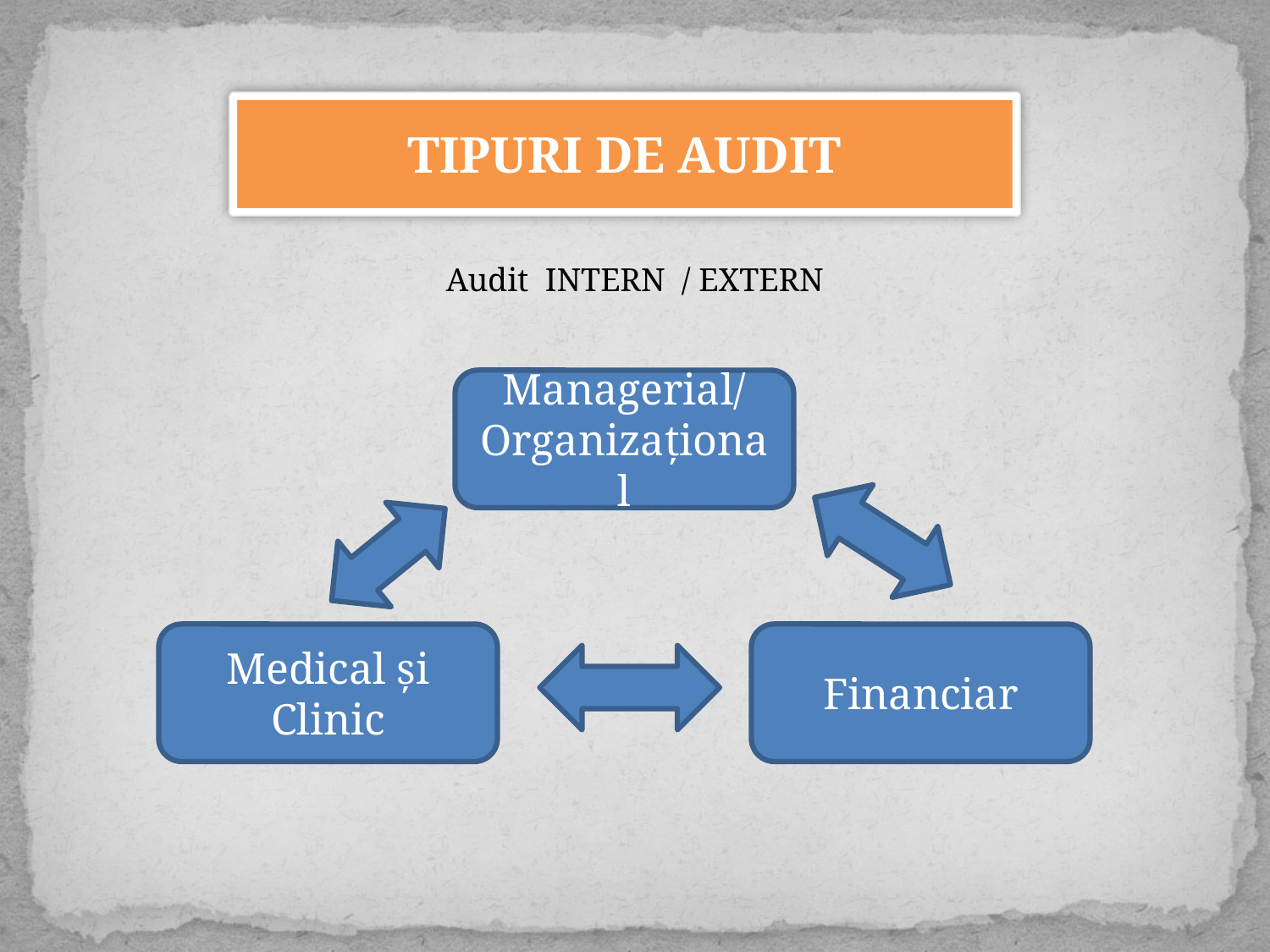

TIPURI DE AUDIT
Audit  INTERN  / EXTERN
Managerial/
Organizațional

Medical și Clinic
Financiar